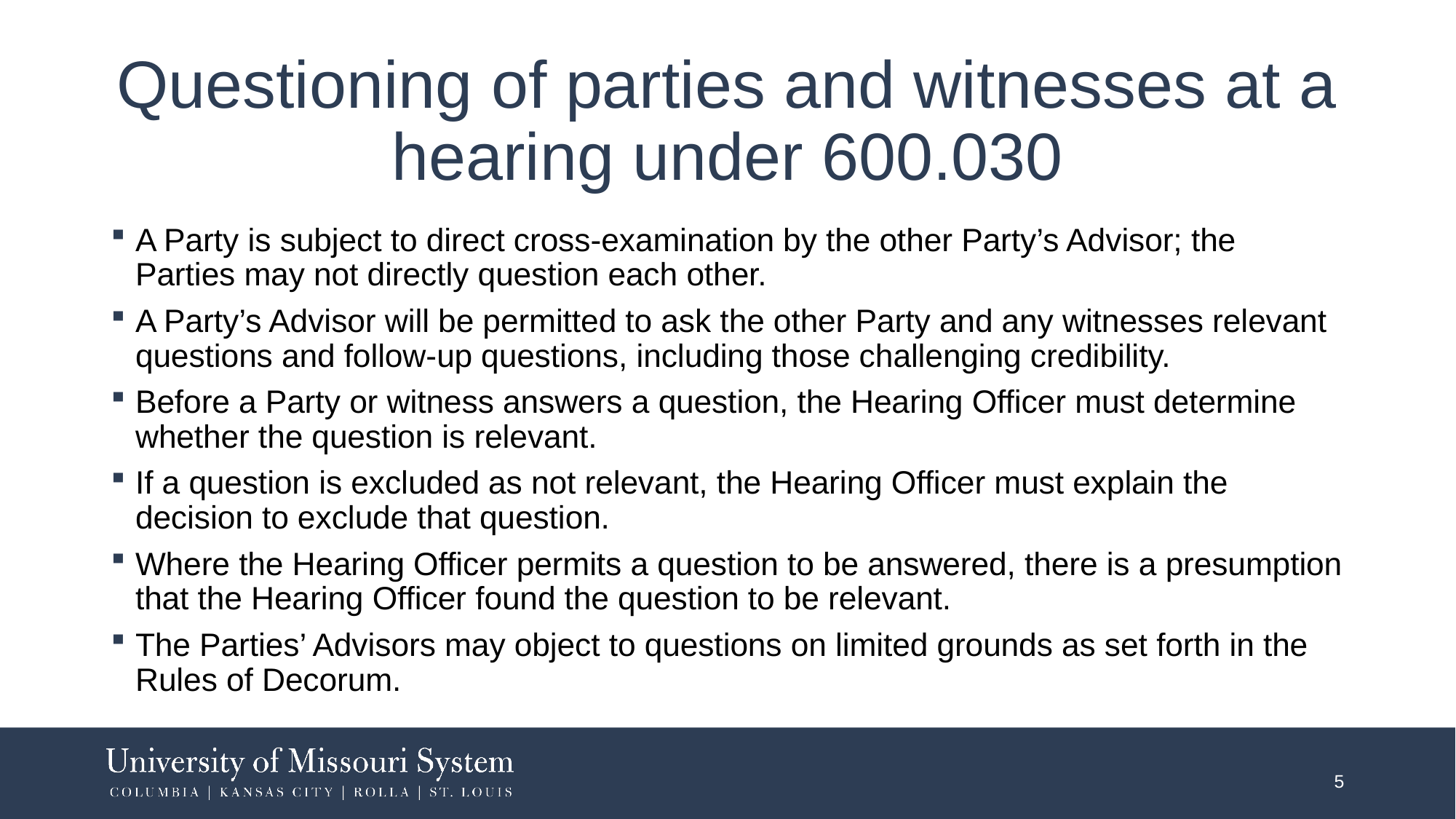

# Questioning of parties and witnesses at a hearing under 600.030
A Party is subject to direct cross-examination by the other Party’s Advisor; the Parties may not directly question each other.
A Party’s Advisor will be permitted to ask the other Party and any witnesses relevant questions and follow-up questions, including those challenging credibility.
Before a Party or witness answers a question, the Hearing Officer must determine whether the question is relevant.
If a question is excluded as not relevant, the Hearing Officer must explain the decision to exclude that question.
Where the Hearing Officer permits a question to be answered, there is a presumption that the Hearing Officer found the question to be relevant.
The Parties’ Advisors may object to questions on limited grounds as set forth in the Rules of Decorum.
5